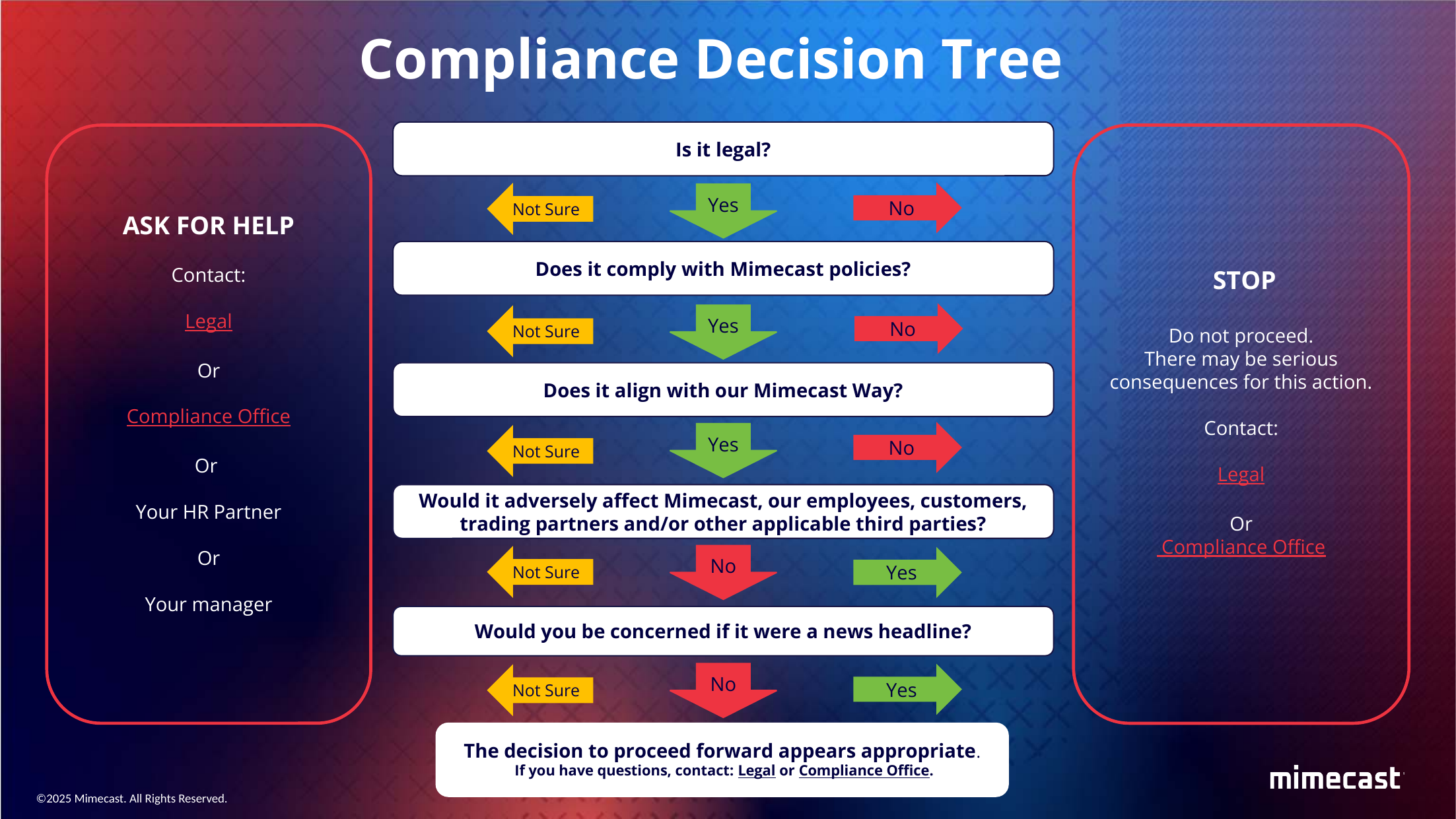

Compliance Decision Tree
Is it legal?
Yes
No
Not Sure
Does it comply with Mimecast policies?
No
Yes
Not Sure
Does it align with our Mimecast Way?
Yes
No
Not Sure
Would it adversely affect Mimecast, our employees, customers, trading partners and/or other applicable third parties?
No
Not Sure
Yes
Would you be concerned if it were a news headline?
No
Yes
Not Sure
The decision to proceed forward appears appropriate.
 If you have questions, contact: Legal or Compliance Office.
 STOP

Do not proceed.
There may be serious consequences for this action.

Contact:

Legal

Or
 Compliance Office

ASK FOR HELP

Contact:

Legal

Or

Compliance Office

Or

Your HR Partner
Or

Your manager

©2025 Mimecast. All Rights Reserved.